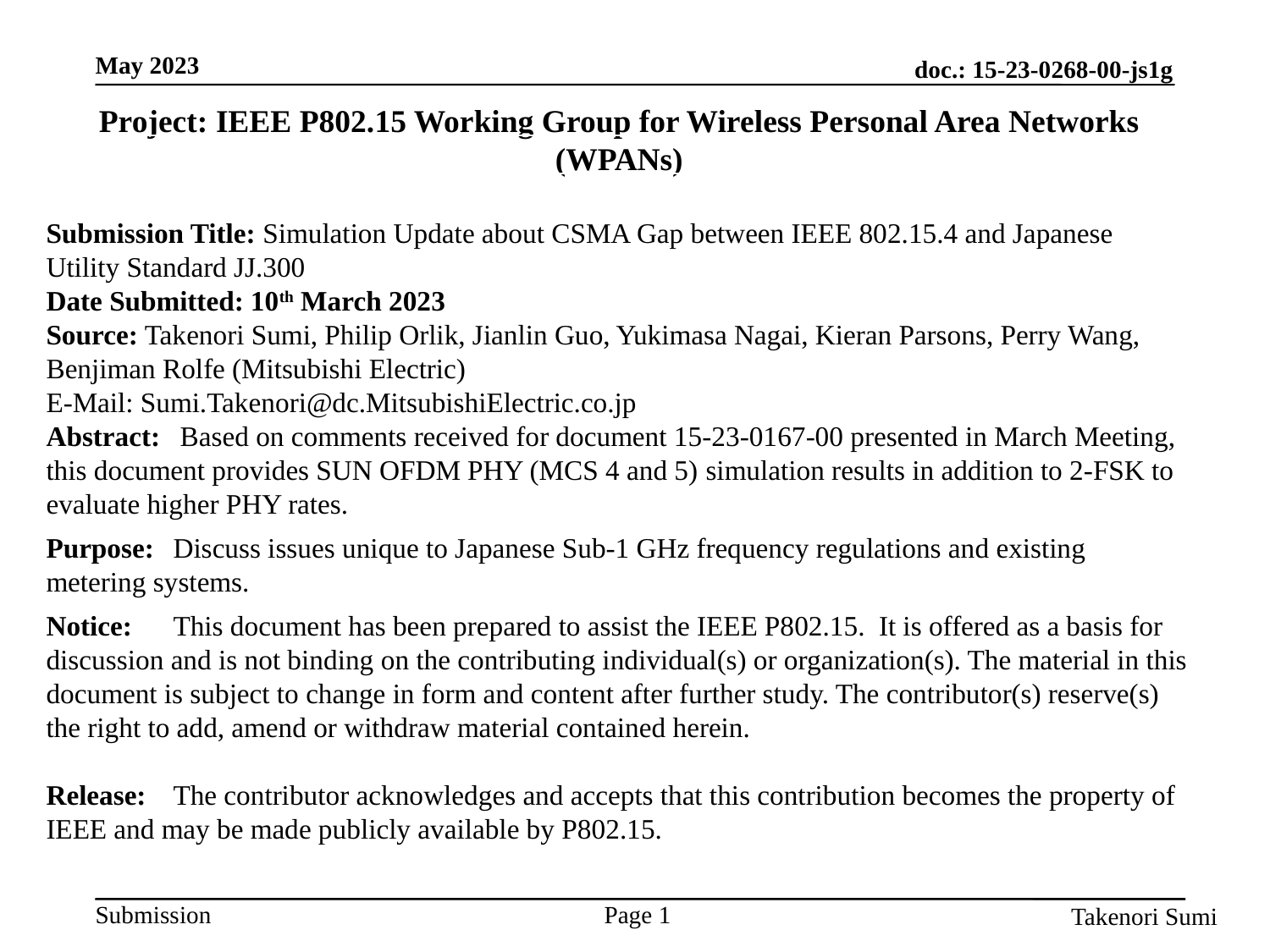

Project: IEEE P802.15 Working Group for Wireless Personal Area Networks (WPANs)

Submission Title: Simulation Update about CSMA Gap between IEEE 802.15.4 and Japanese Utility Standard JJ.300
Date Submitted: 10th March 2023
Source: Takenori Sumi, Philip Orlik, Jianlin Guo, Yukimasa Nagai, Kieran Parsons, Perry Wang, Benjiman Rolfe (Mitsubishi Electric)
E-Mail: Sumi.Takenori@dc.MitsubishiElectric.co.jp
Abstract:	 Based on comments received for document 15-23-0167-00 presented in March Meeting, this document provides SUN OFDM PHY (MCS 4 and 5) simulation results in addition to 2-FSK to evaluate higher PHY rates.
Purpose:	Discuss issues unique to Japanese Sub-1 GHz frequency regulations and existing metering systems.
Notice:	This document has been prepared to assist the IEEE P802.15.  It is offered as a basis for discussion and is not binding on the contributing individual(s) or organization(s). The material in this document is subject to change in form and content after further study. The contributor(s) reserve(s) the right to add, amend or withdraw material contained herein.

Release:	The contributor acknowledges and accepts that this contribution becomes the property of IEEE and may be made publicly available by P802.15.